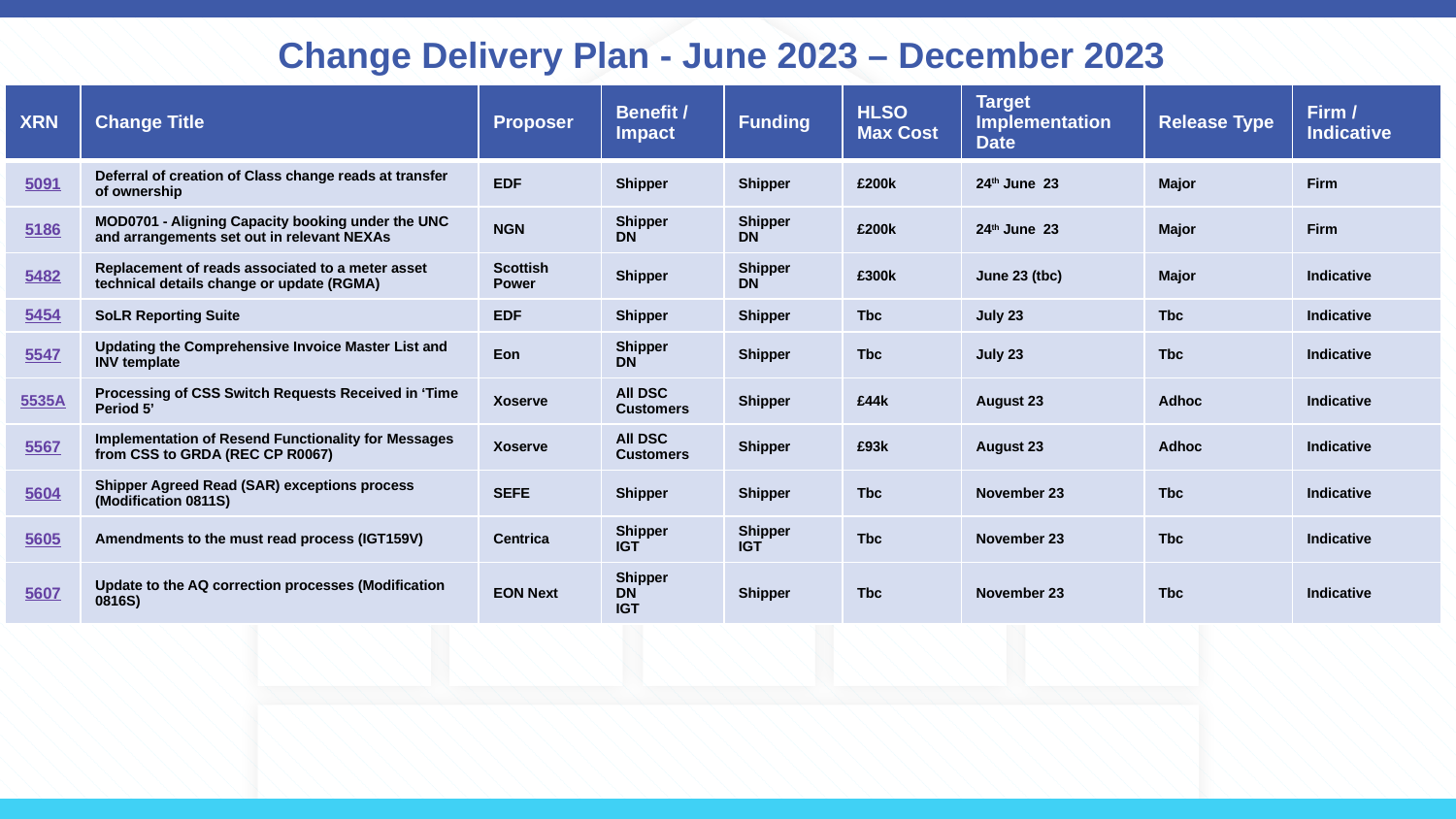

# Change Delivery Plan - June 2023 – December 2023
| XRN | Change Title | Proposer | Benefit / Impact | Funding | HLSO Max Cost | Target Implementation Date | Release Type | Firm / Indicative |
| --- | --- | --- | --- | --- | --- | --- | --- | --- |
| 5091 | Deferral of creation of Class change reads at transfer of ownership | EDF | Shipper | Shipper | £200k | 24th June 23 | Major | Firm |
| 5186 | MOD0701 - Aligning Capacity booking under the UNC and arrangements set out in relevant NEXAs | NGN | Shipper DN | Shipper DN | £200k | 24th June 23 | Major | Firm |
| 5482 | Replacement of reads associated to a meter asset technical details change or update (RGMA) | Scottish Power | Shipper | Shipper DN | £300k | June 23 (tbc) | Major | Indicative |
| 5454 | SoLR Reporting Suite | EDF | Shipper | Shipper | Tbc | July 23 | Tbc | Indicative |
| 5547 | Updating the Comprehensive Invoice Master List and INV template | Eon | Shipper DN | Shipper | Tbc | July 23 | Tbc | Indicative |
| 5535A | Processing of CSS Switch Requests Received in ‘Time Period 5’ | Xoserve | All DSC Customers | Shipper | £44k | August 23 | Adhoc | Indicative |
| 5567 | Implementation of Resend Functionality for Messages from CSS to GRDA (REC CP R0067) | Xoserve | All DSC Customers | Shipper | £93k | August 23 | Adhoc | Indicative |
| 5604 | Shipper Agreed Read (SAR) exceptions process (Modification 0811S) | SEFE | Shipper | Shipper | Tbc | November 23 | Tbc | Indicative |
| 5605 | Amendments to the must read process (IGT159V) | Centrica | Shipper IGT | Shipper IGT | Tbc | November 23 | Tbc | Indicative |
| 5607 | Update to the AQ correction processes (Modification 0816S) | EON Next | Shipper DN IGT | Shipper | Tbc | November 23 | Tbc | Indicative |